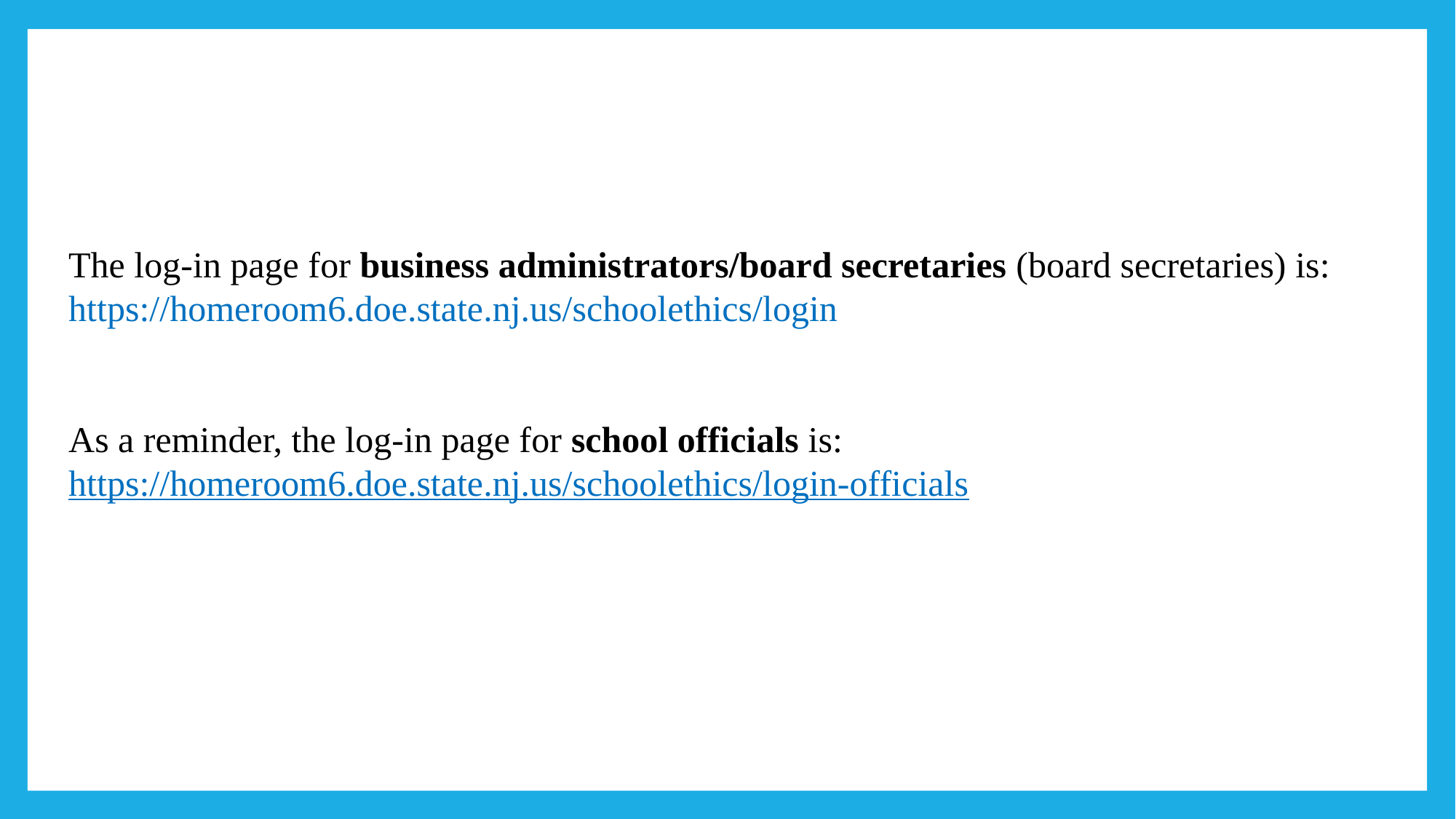

The log-in page for business administrators/board secretaries (board secretaries) is:
https://homeroom6.doe.state.nj.us/schoolethics/login

As a reminder, the log-in page for school officials is:
https://homeroom6.doe.state.nj.us/schoolethics/login-officials